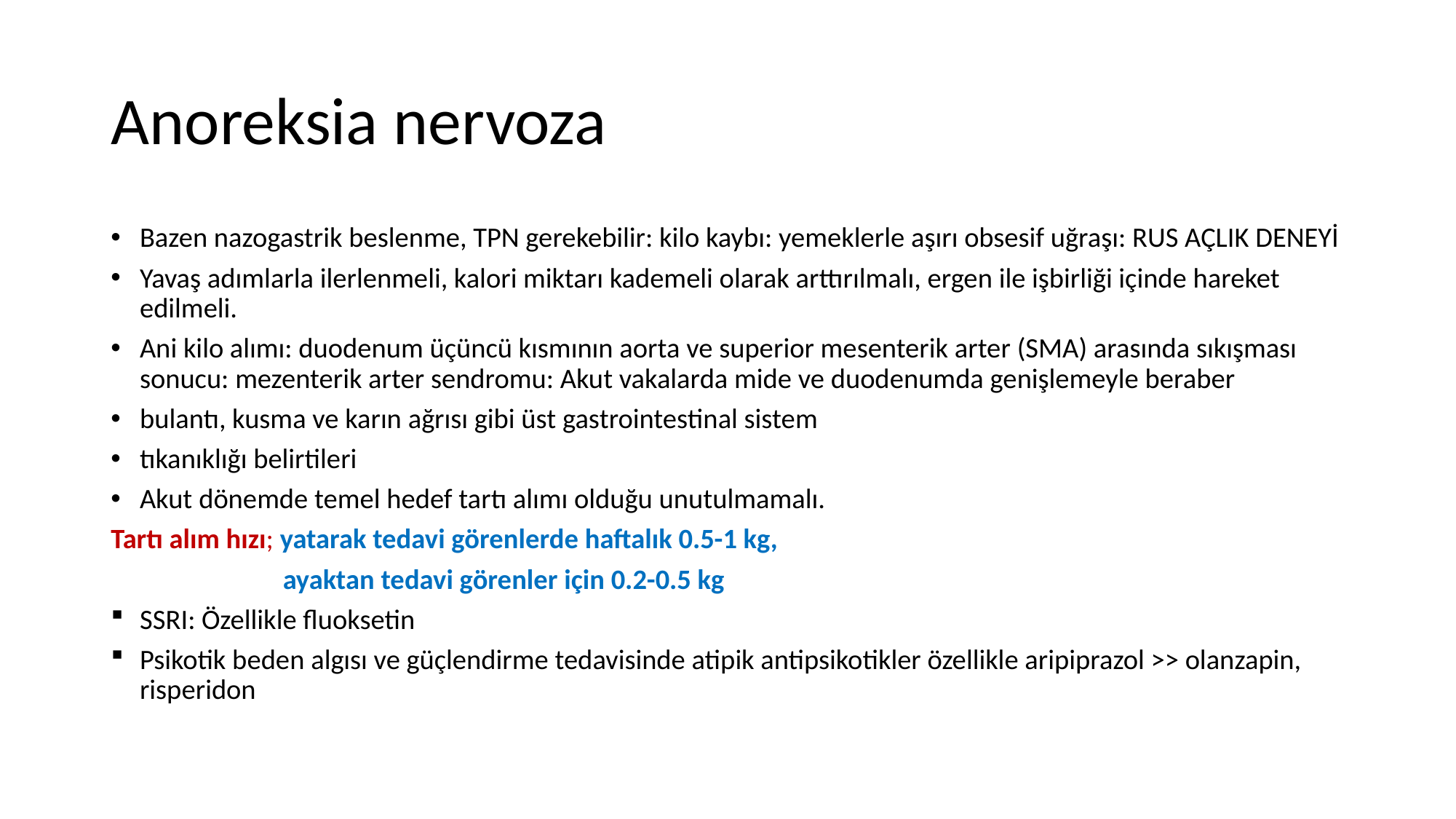

# Anoreksia nervoza
Bazen nazogastrik beslenme, TPN gerekebilir: kilo kaybı: yemeklerle aşırı obsesif uğraşı: RUS AÇLIK DENEYİ
Yavaş adımlarla ilerlenmeli, kalori miktarı kademeli olarak arttırılmalı, ergen ile işbirliği içinde hareket edilmeli.
Ani kilo alımı: duodenum üçüncü kısmının aorta ve superior mesenterik arter (SMA) arasında sıkışması sonucu: mezenterik arter sendromu: Akut vakalarda mide ve duodenumda genişlemeyle beraber
bulantı, kusma ve karın ağrısı gibi üst gastrointestinal sistem
tıkanıklığı belirtileri
Akut dönemde temel hedef tartı alımı olduğu unutulmamalı.
Tartı alım hızı; yatarak tedavi görenlerde haftalık 0.5-1 kg,
                           ayaktan tedavi görenler için 0.2-0.5 kg
SSRI: Özellikle fluoksetin
Psikotik beden algısı ve güçlendirme tedavisinde atipik antipsikotikler özellikle aripiprazol >> olanzapin, risperidon